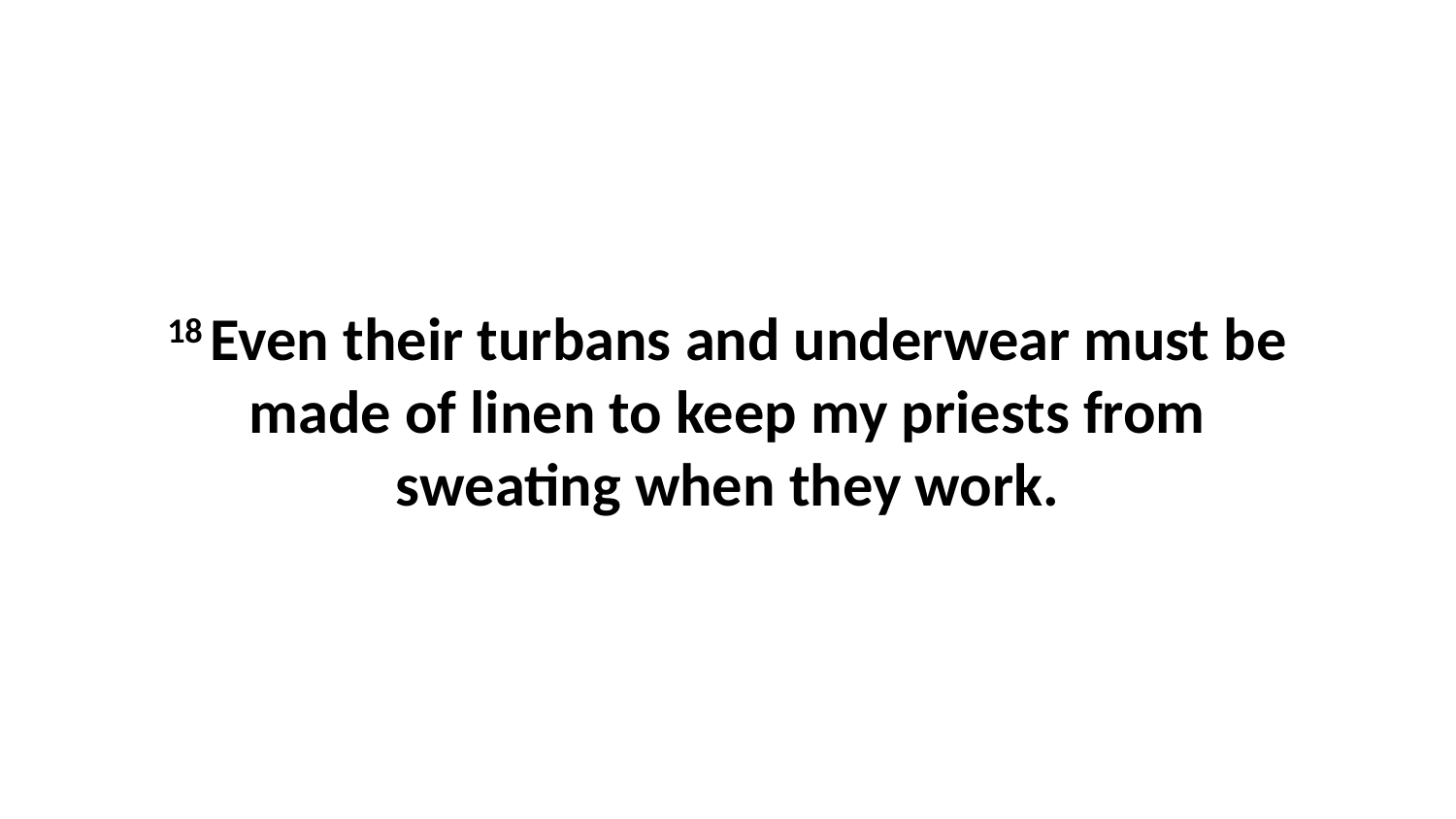

18 Even their turbans and underwear must be made of linen to keep my priests from sweating when they work.